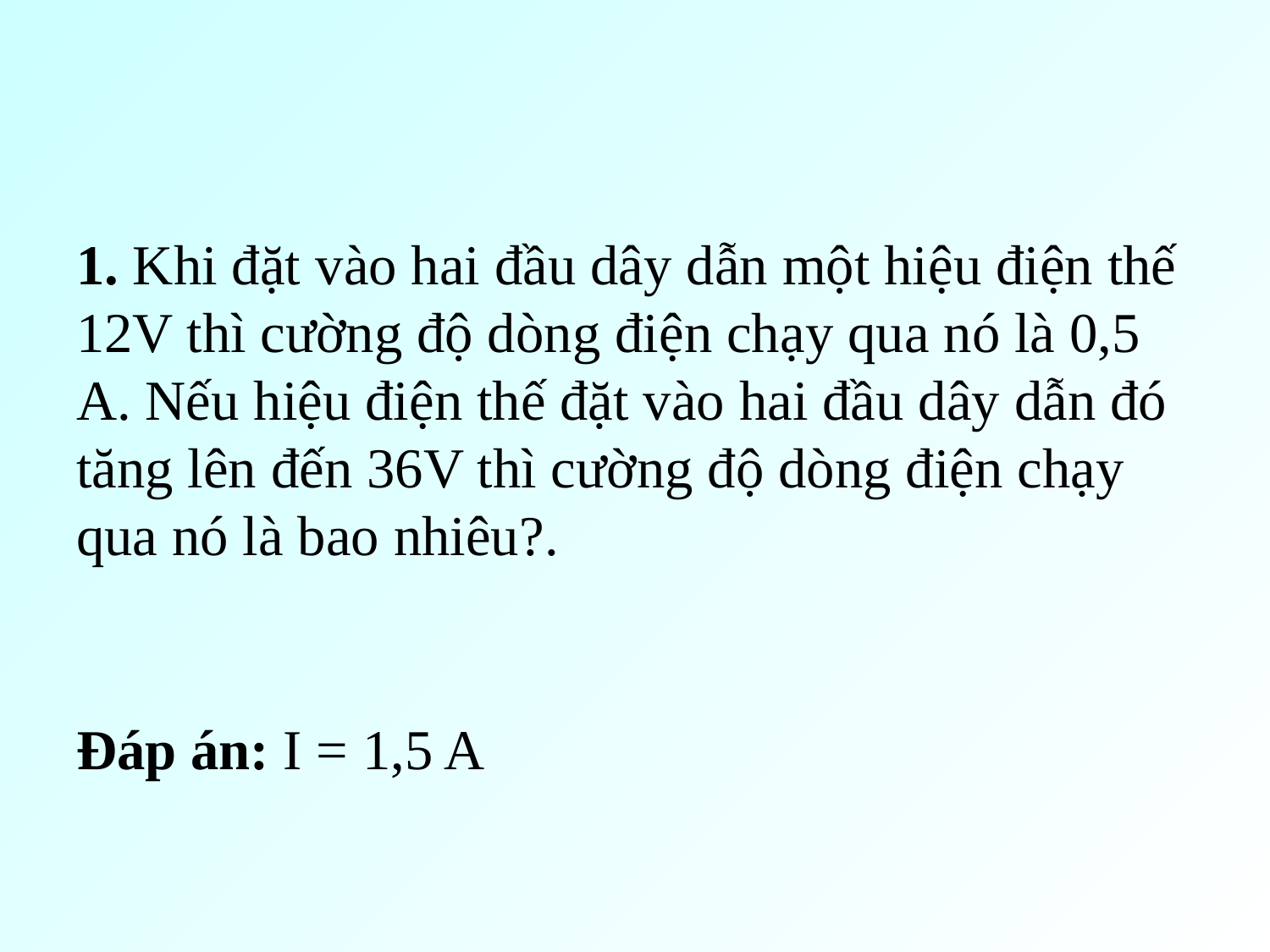

1. Khi đặt vào hai đầu dây dẫn một hiệu điện thế 12V thì cường độ dòng điện chạy qua nó là 0,5 A. Nếu hiệu điện thế đặt vào hai đầu dây dẫn đó tăng lên đến 36V thì cường độ dòng điện chạy qua nó là bao nhiêu?.
Đáp án: I = 1,5 A